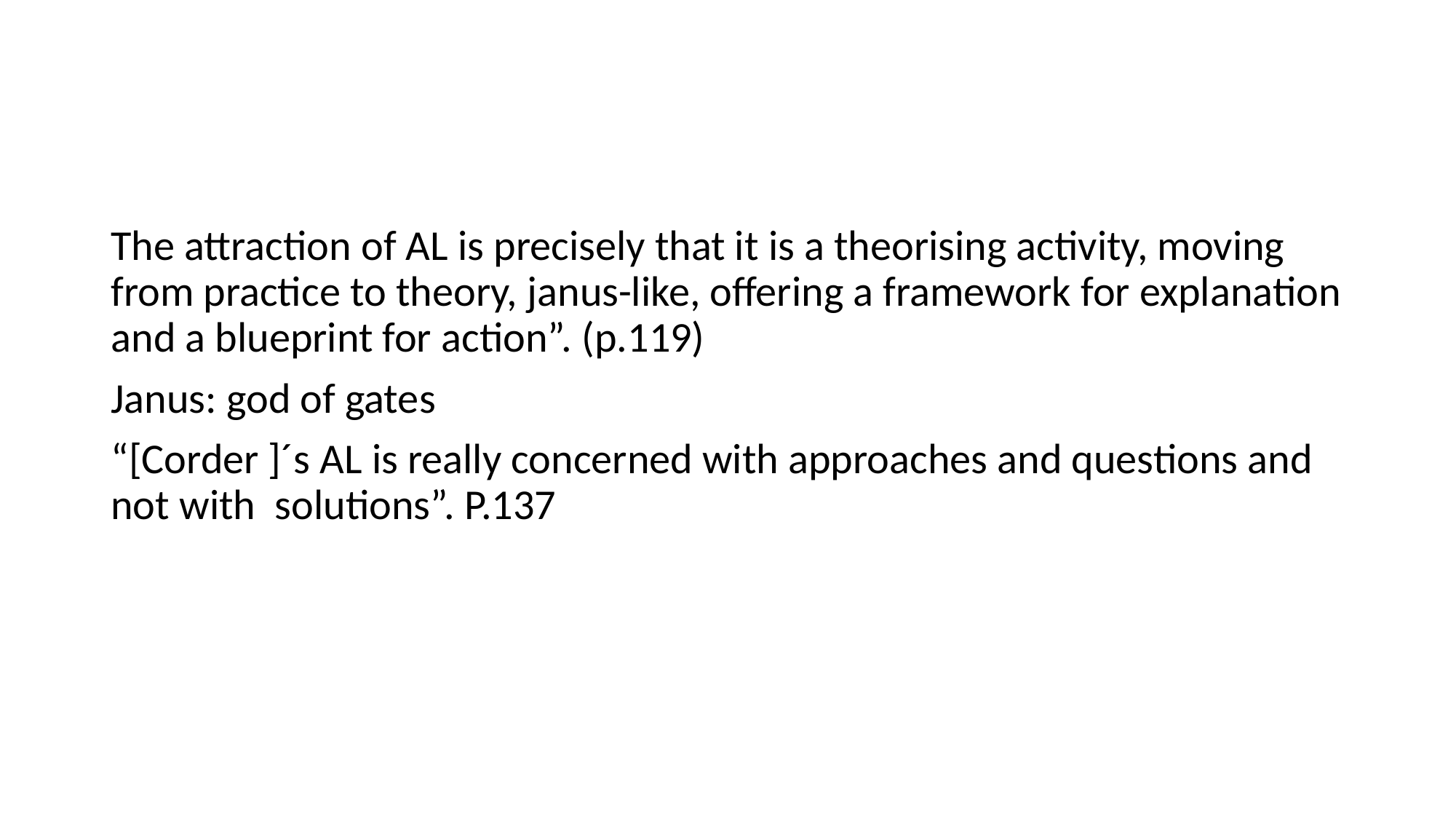

#
The attraction of AL is precisely that it is a theorising activity, moving from practice to theory, janus-like, offering a framework for explanation and a blueprint for action”. (p.119)
Janus: god of gates
“[Corder ]´s AL is really concerned with approaches and questions and not with  solutions”. P.137